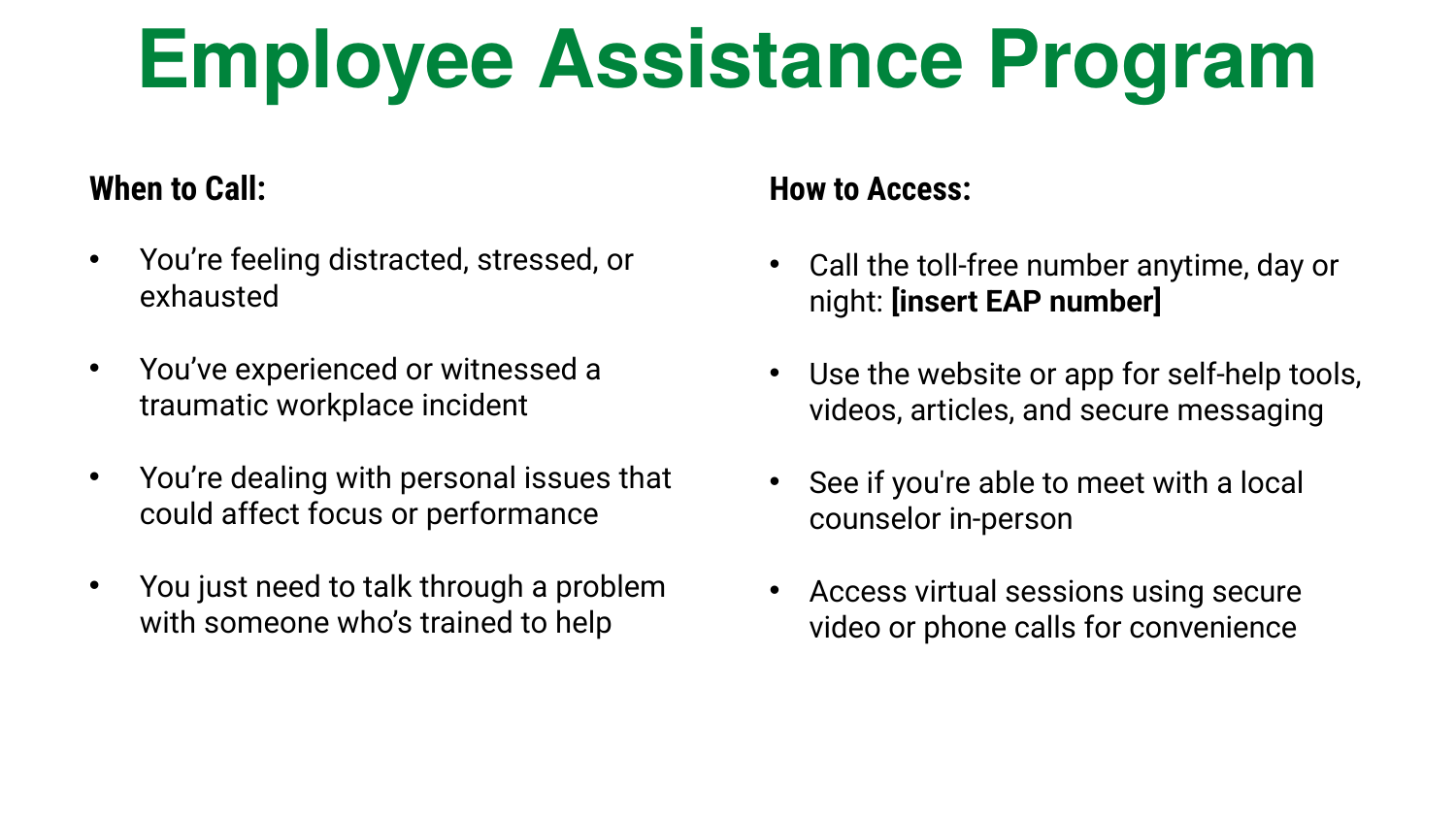

# Employee Assistance Program
How to Access:

Call the toll-free number anytime, day or night: [insert EAP number]

Use the website or app for self-help tools, videos, articles, and secure messaging

See if you're able to meet with a local counselor in-person

Access virtual sessions using secure video or phone calls for convenience

When to Call:

You’re feeling distracted, stressed, or exhausted

You’ve experienced or witnessed a traumatic workplace incident

You’re dealing with personal issues that could affect focus or performance

You just need to talk through a problem with someone who’s trained to help